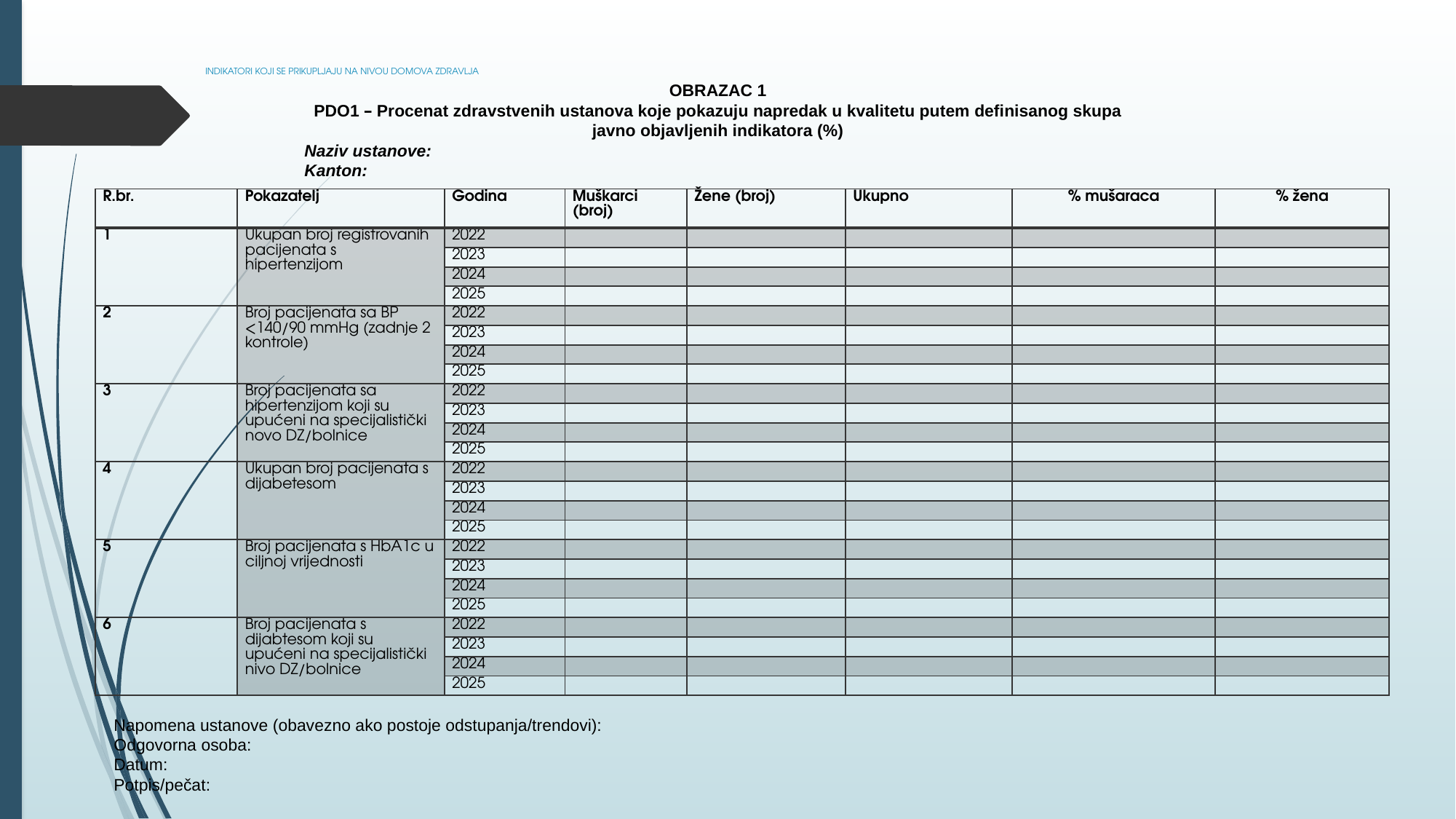

# INDIKATORI KOJI SE PRIKUPLJAJU NA NIVOU DOMOVA ZDRAVLJA

OBRAZAC 1
PDO1 – Procenat zdravstvenih ustanova koje pokazuju napredak u kvalitetu putem definisanog skupa javno objavljenih indikatora (%)
Naziv ustanove:
Kanton:
| R.br. | Pokazatelj | Godina | Muškarci (broj) | Žene (broj) | Ukupno | % mušaraca | % žena |
| --- | --- | --- | --- | --- | --- | --- | --- |
| 1 | Ukupan broj registrovanih pacijenata s hipertenzijom | 2022 |  |  |  |  |  |
|  |  | 2023 |  |  |  |  |  |
|  |  | 2024 |  |  |  |  |  |
|  |  | 2025 |  |  |  |  |  |
| 2 | Broj pacijenata sa BP <140/90 mmHg (zadnje 2 kontrole) | 2022 |  |  |  |  |  |
|  |  | 2023 |  |  |  |  |  |
|  |  | 2024 |  |  |  |  |  |
|  |  | 2025 |  |  |  |  |  |
| 3 | Broj pacijenata sa hipertenzijom koji su upućeni na specijalistički novo DZ/bolnice | 2022 |  |  |  |  |  |
|  |  | 2023 |  |  |  |  |  |
|  |  | 2024 |  |  |  |  |  |
|  |  | 2025 |  |  |  |  |  |
| 4 | Ukupan broj pacijenata s dijabetesom | 2022 |  |  |  |  |  |
|  |  | 2023 |  |  |  |  |  |
|  |  | 2024 |  |  |  |  |  |
|  |  | 2025 |  |  |  |  |  |
| 5 | Broj pacijenata s HbA1c u ciljnoj vrijednosti | 2022 |  |  |  |  |  |
|  |  | 2023 |  |  |  |  |  |
|  |  | 2024 |  |  |  |  |  |
|  |  | 2025 |  |  |  |  |  |
| 6 | Broj pacijenata s dijabtesom koji su upućeni na specijalistički nivo DZ/bolnice | 2022 |  |  |  |  |  |
|  |  | 2023 |  |  |  |  |  |
|  |  | 2024 |  |  |  |  |  |
|  |  | 2025 |  |  |  |  |  |
Napomena ustanove (obavezno ako postoje odstupanja/trendovi):
Odgovorna osoba:
Datum:
Potpis/pečat: